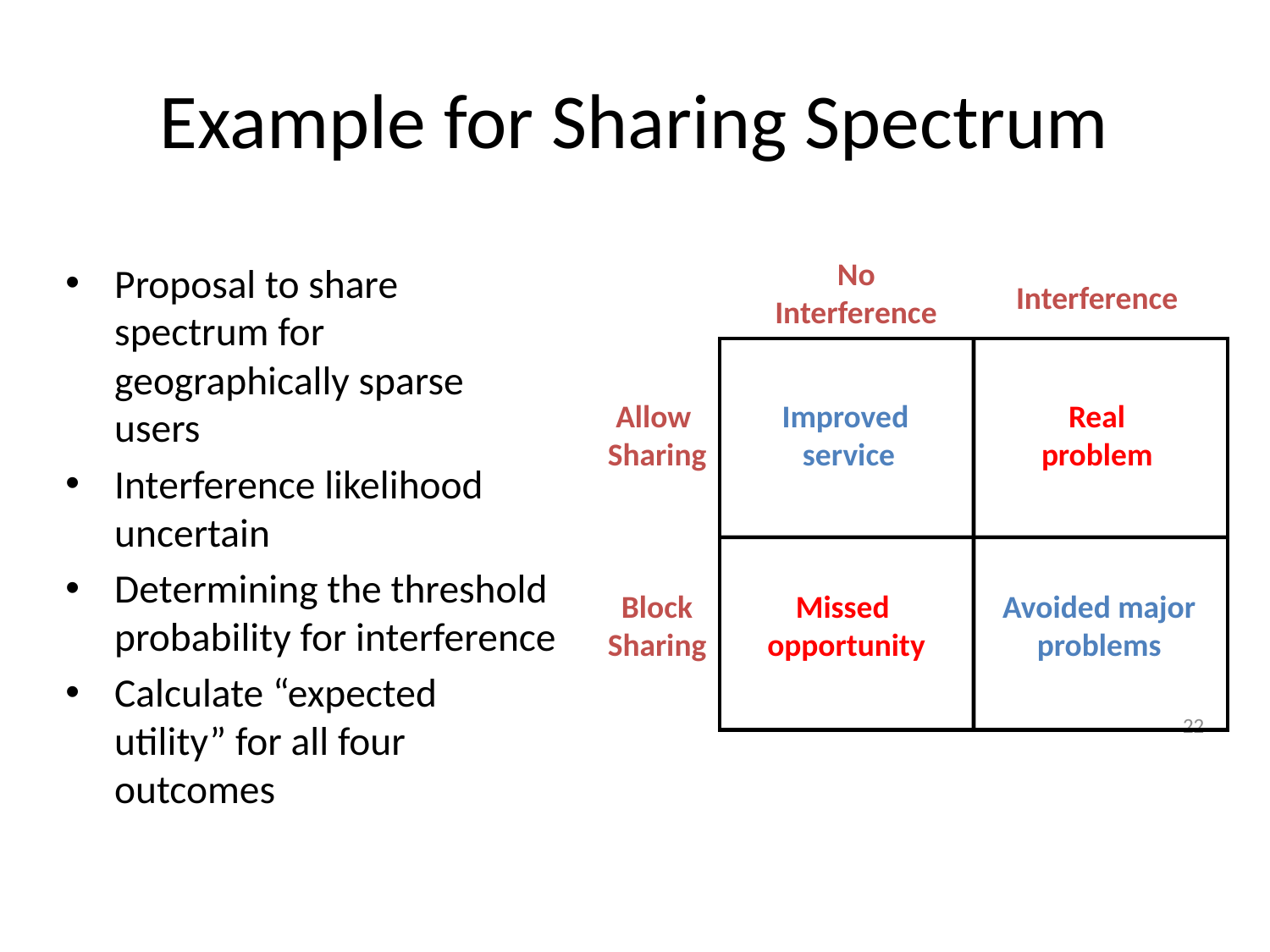

# Example for Sharing Spectrum
No
Interference
Proposal to share spectrum for geographically sparse users
Interference likelihood uncertain
Determining the threshold probability for interference
Calculate “expected utility” for all four outcomes
Interference

Allow
Sharing
Real
problem
Improved
service

Block
Sharing
Missed
opportunity
Avoided major
problems
22